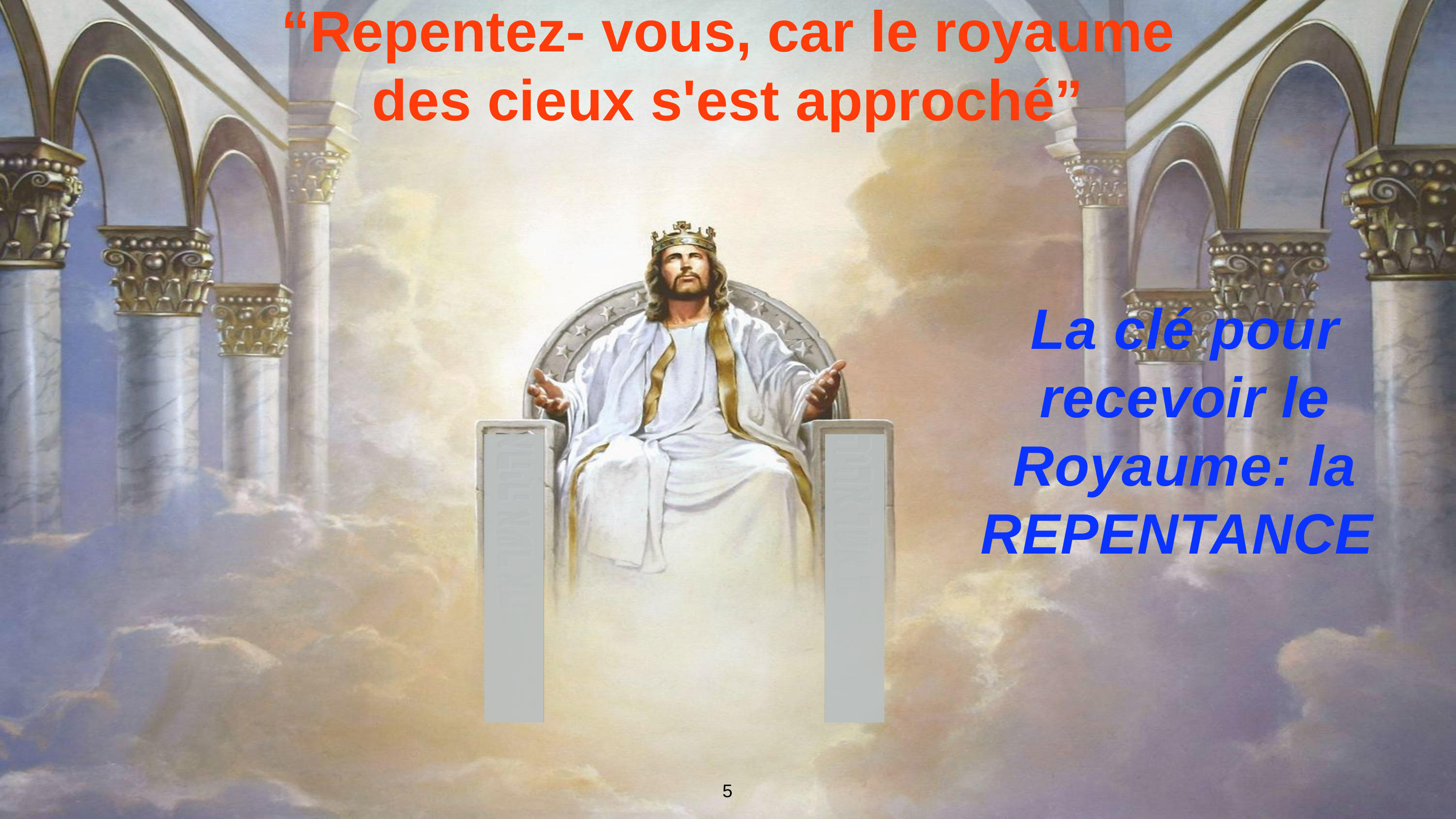

“Repentez- vous, car le royaume des cieux s'est approché”
La clé pour recevoir le Royaume: la REPENTANCE

5